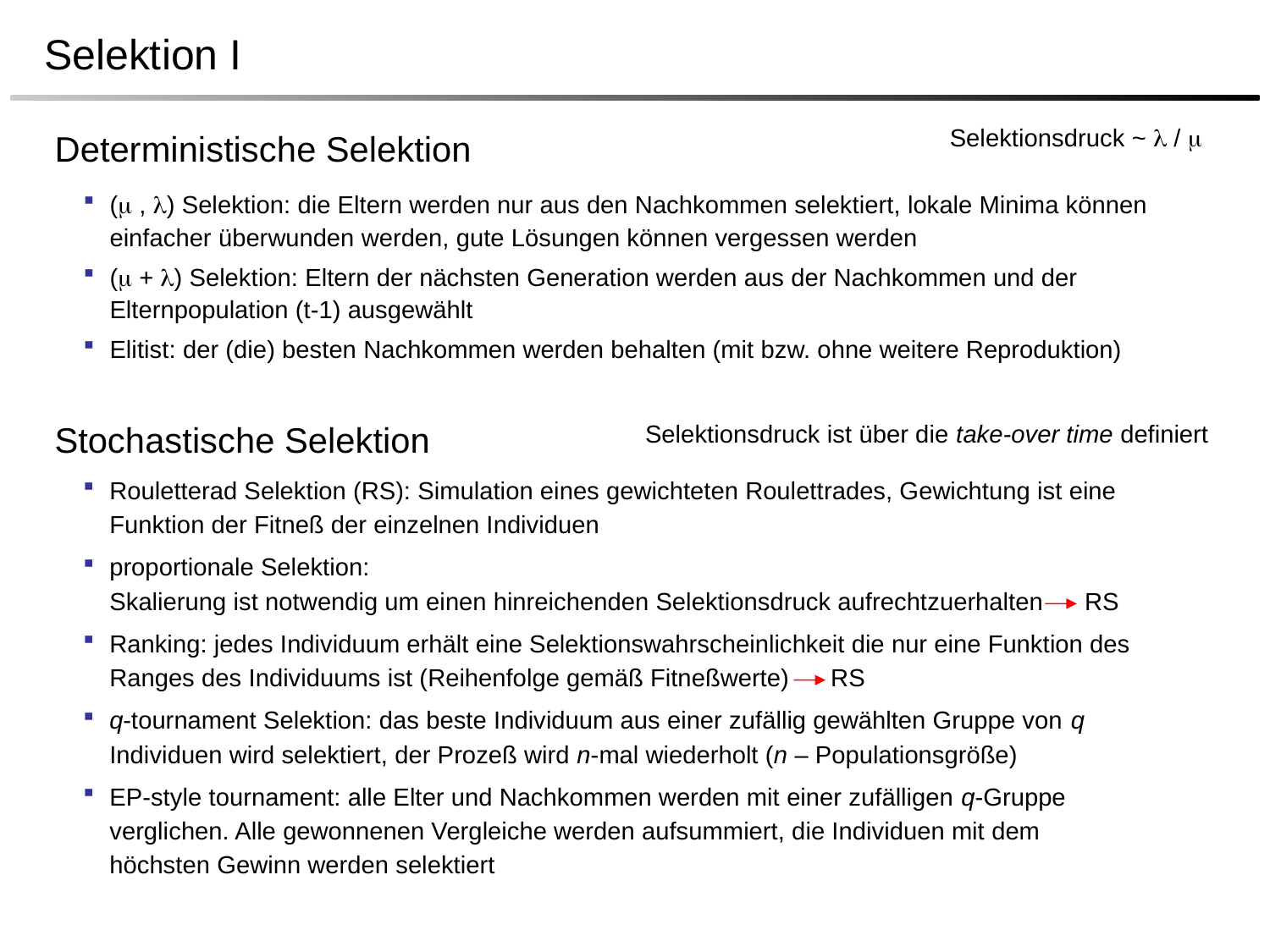

Selektion I
Selektionsdruck ~ λ / μ
Deterministische Selektion
(μ , λ) Selektion: die Eltern werden nur aus den Nachkommen selektiert, lokale Minima können
einfacher überwunden werden, gute Lösungen können vergessen werden
(μ + λ) Selektion: Eltern der nächsten Generation werden aus der Nachkommen und der
Elternpopulation (t-1) ausgewählt
Elitist: der (die) besten Nachkommen werden behalten (mit bzw. ohne weitere Reproduktion)
Stochastische Selektion
Selektionsdruck ist über die take-over time definiert
Rouletterad Selektion (RS): Simulation eines gewichteten Roulettrades, Gewichtung ist eine
Funktion der Fitneß der einzelnen Individuen
proportionale Selektion:
Skalierung ist notwendig um einen hinreichenden Selektionsdruck aufrechtzuerhalten      RS
Ranking: jedes Individuum erhält eine Selektionswahrscheinlichkeit die nur eine Funktion des
Ranges des Individuums ist (Reihenfolge gemäß Fitneßwerte)      RS
q-tournament Selektion: das beste Individuum aus einer zufällig gewählten Gruppe von q
Individuen wird selektiert, der Prozeß wird n-mal wiederholt (n – Populationsgröße)
EP-style tournament: alle Elter und Nachkommen werden mit einer zufälligen q-Gruppe
verglichen. Alle gewonnenen Vergleiche werden aufsummiert, die Individuen mit dem
höchsten Gewinn werden selektiert